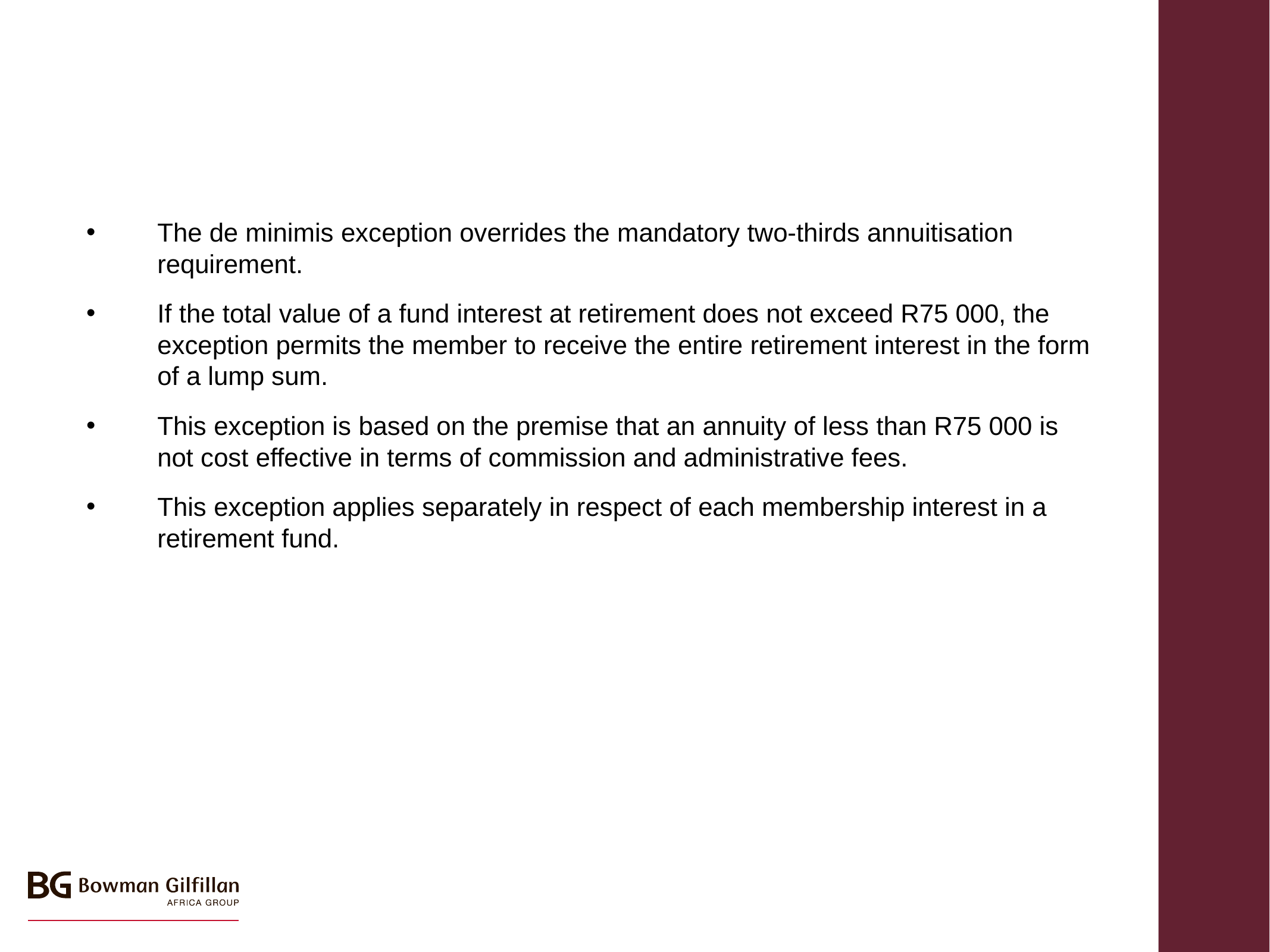

The de minimis exception overrides the mandatory two-thirds annuitisation requirement.
If the total value of a fund interest at retirement does not exceed R75 000, the exception permits the member to receive the entire retirement interest in the form of a lump sum.
This exception is based on the premise that an annuity of less than R75 000 is not cost effective in terms of commission and administrative fees.
This exception applies separately in respect of each membership interest in a retirement fund.